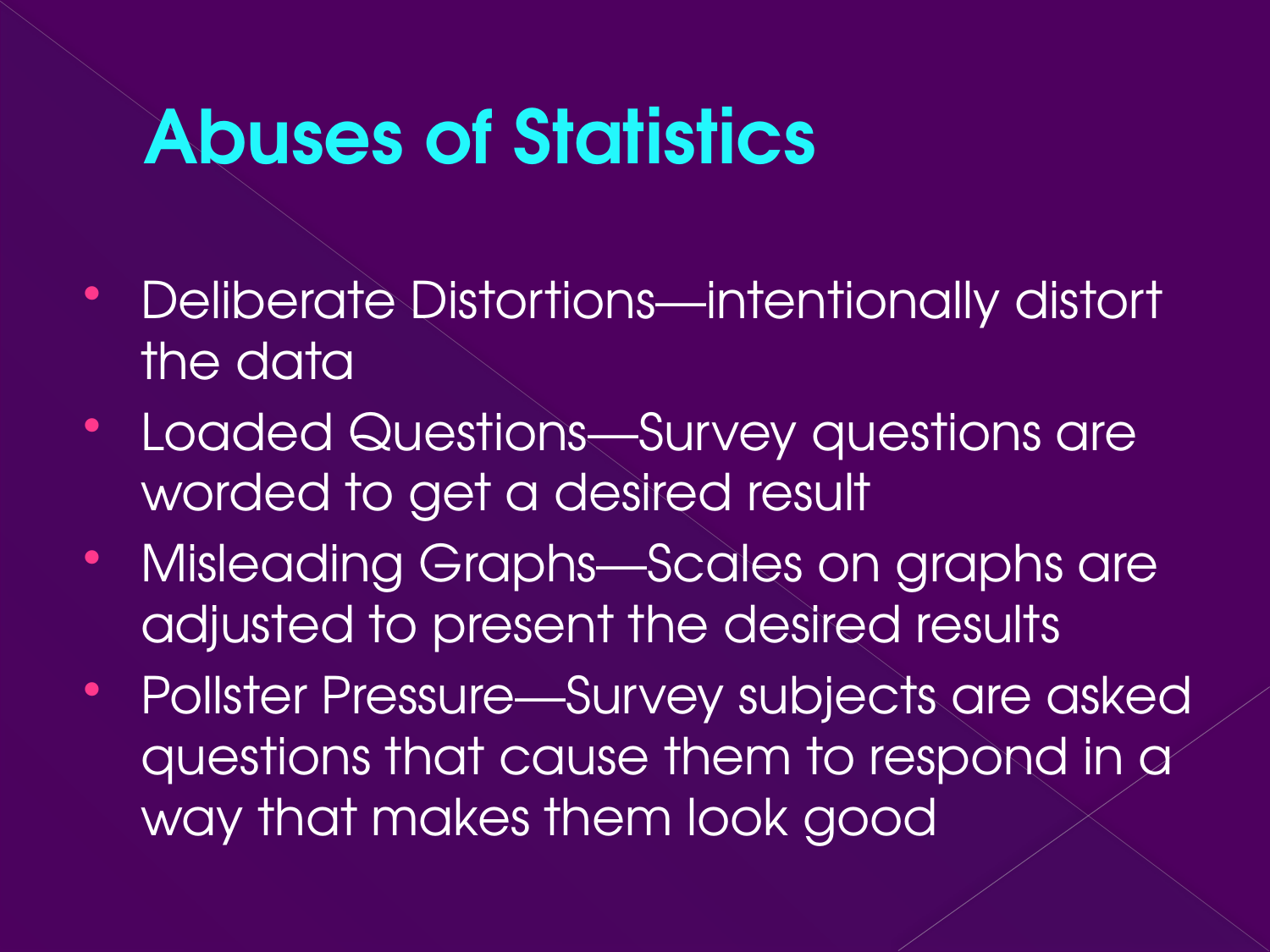

# Abuses of Statistics
Deliberate Distortions—intentionally distort the data
Loaded Questions—Survey questions are worded to get a desired result
Misleading Graphs—Scales on graphs are adjusted to present the desired results
Pollster Pressure—Survey subjects are asked questions that cause them to respond in a way that makes them look good